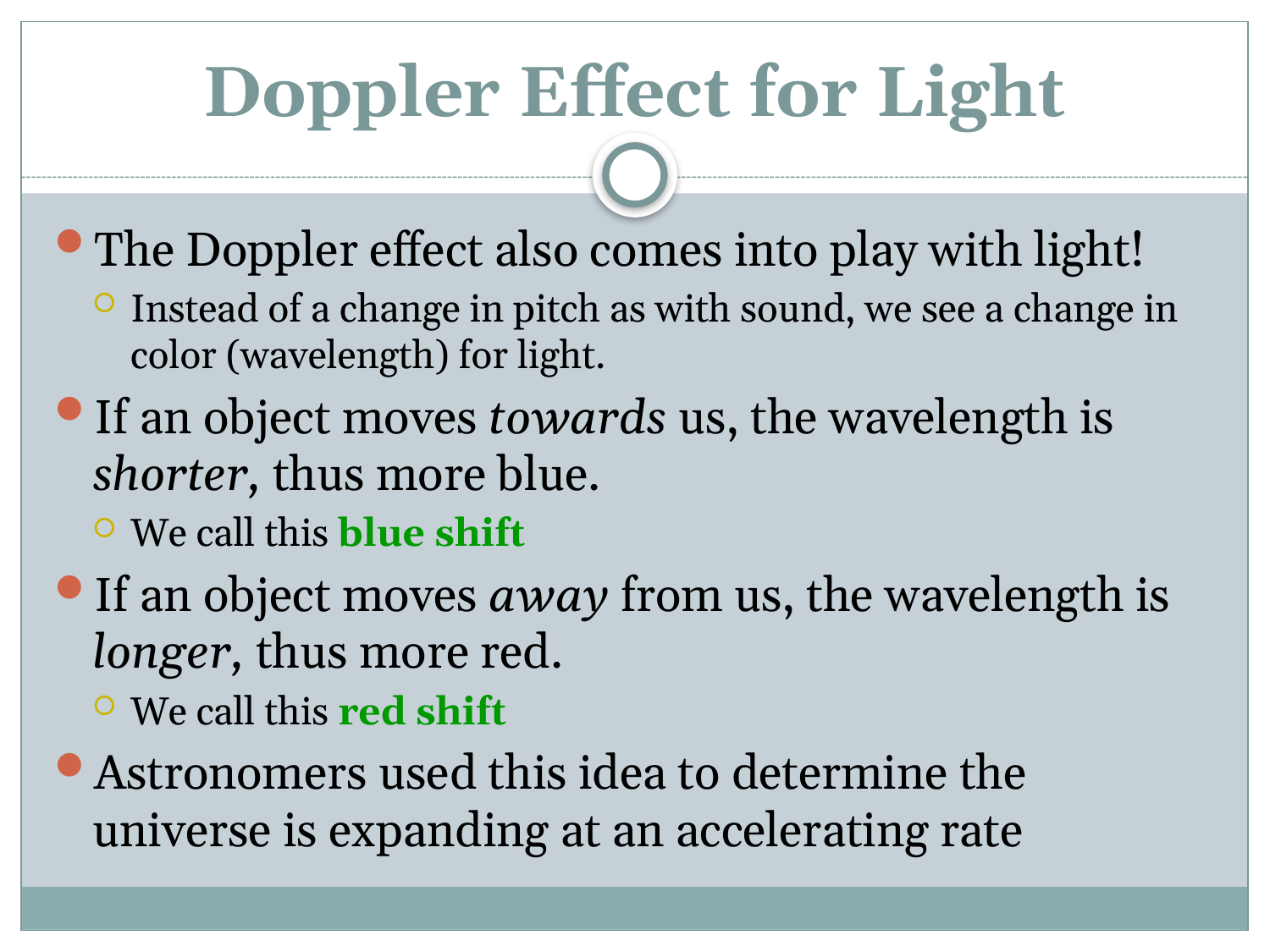

# Doppler Effect for Light
The Doppler effect also comes into play with light!
Instead of a change in pitch as with sound, we see a change in color (wavelength) for light.
If an object moves towards us, the wavelength is shorter, thus more blue.
We call this blue shift
If an object moves away from us, the wavelength is longer, thus more red.
We call this red shift
Astronomers used this idea to determine the universe is expanding at an accelerating rate